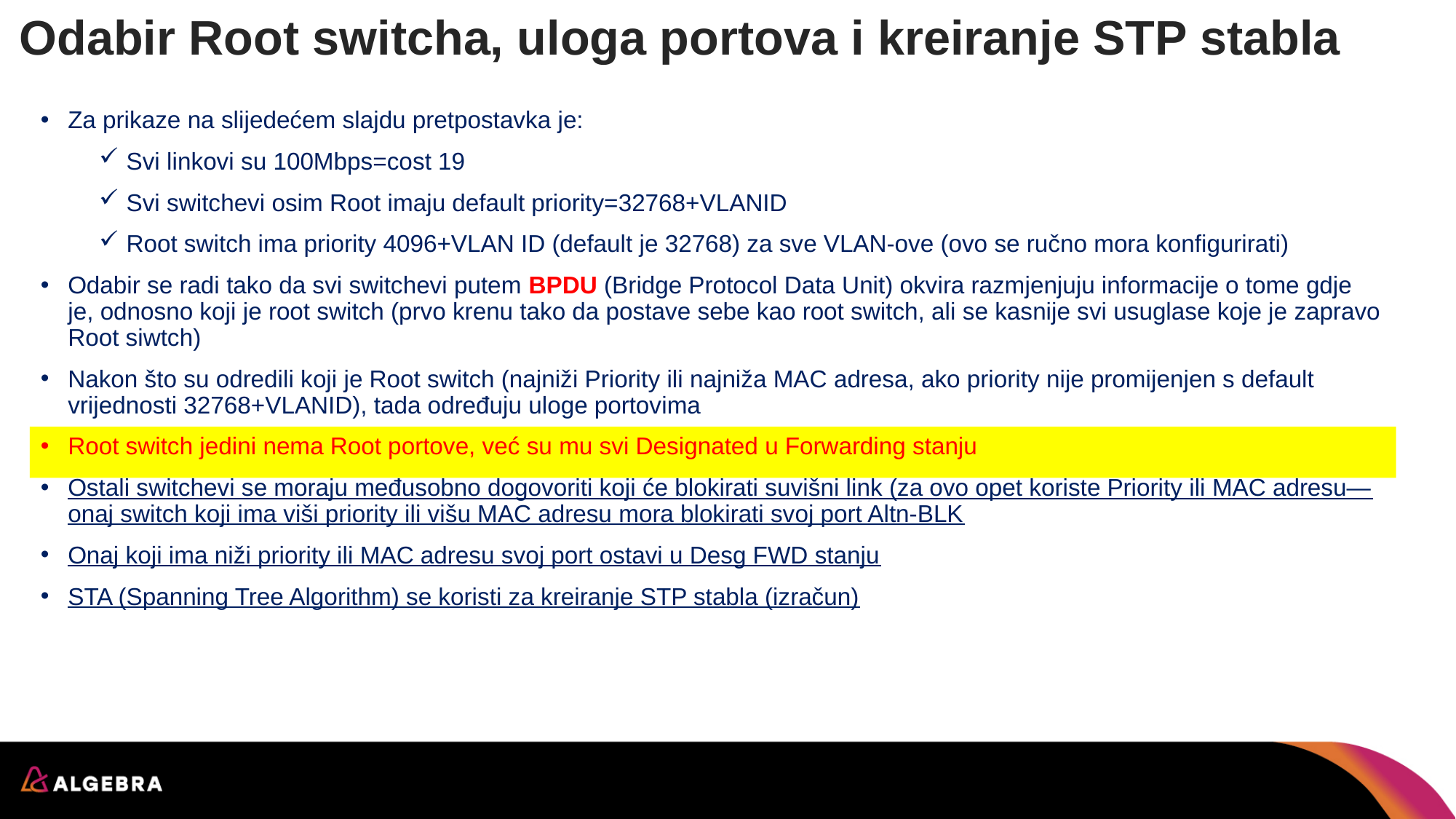

# Odabir Root switcha, uloga portova i kreiranje STP stabla
Za prikaze na slijedećem slajdu pretpostavka je:
Svi linkovi su 100Mbps=cost 19
Svi switchevi osim Root imaju default priority=32768+VLANID
Root switch ima priority 4096+VLAN ID (default je 32768) za sve VLAN-ove (ovo se ručno mora konfigurirati)
Odabir se radi tako da svi switchevi putem BPDU (Bridge Protocol Data Unit) okvira razmjenjuju informacije o tome gdje je, odnosno koji je root switch (prvo krenu tako da postave sebe kao root switch, ali se kasnije svi usuglase koje je zapravo Root siwtch)
Nakon što su odredili koji je Root switch (najniži Priority ili najniža MAC adresa, ako priority nije promijenjen s default vrijednosti 32768+VLANID), tada određuju uloge portovima
Root switch jedini nema Root portove, već su mu svi Designated u Forwarding stanju
Ostali switchevi se moraju međusobno dogovoriti koji će blokirati suvišni link (za ovo opet koriste Priority ili MAC adresu—onaj switch koji ima viši priority ili višu MAC adresu mora blokirati svoj port Altn-BLK
Onaj koji ima niži priority ili MAC adresu svoj port ostavi u Desg FWD stanju
STA (Spanning Tree Algorithm) se koristi za kreiranje STP stabla (izračun)